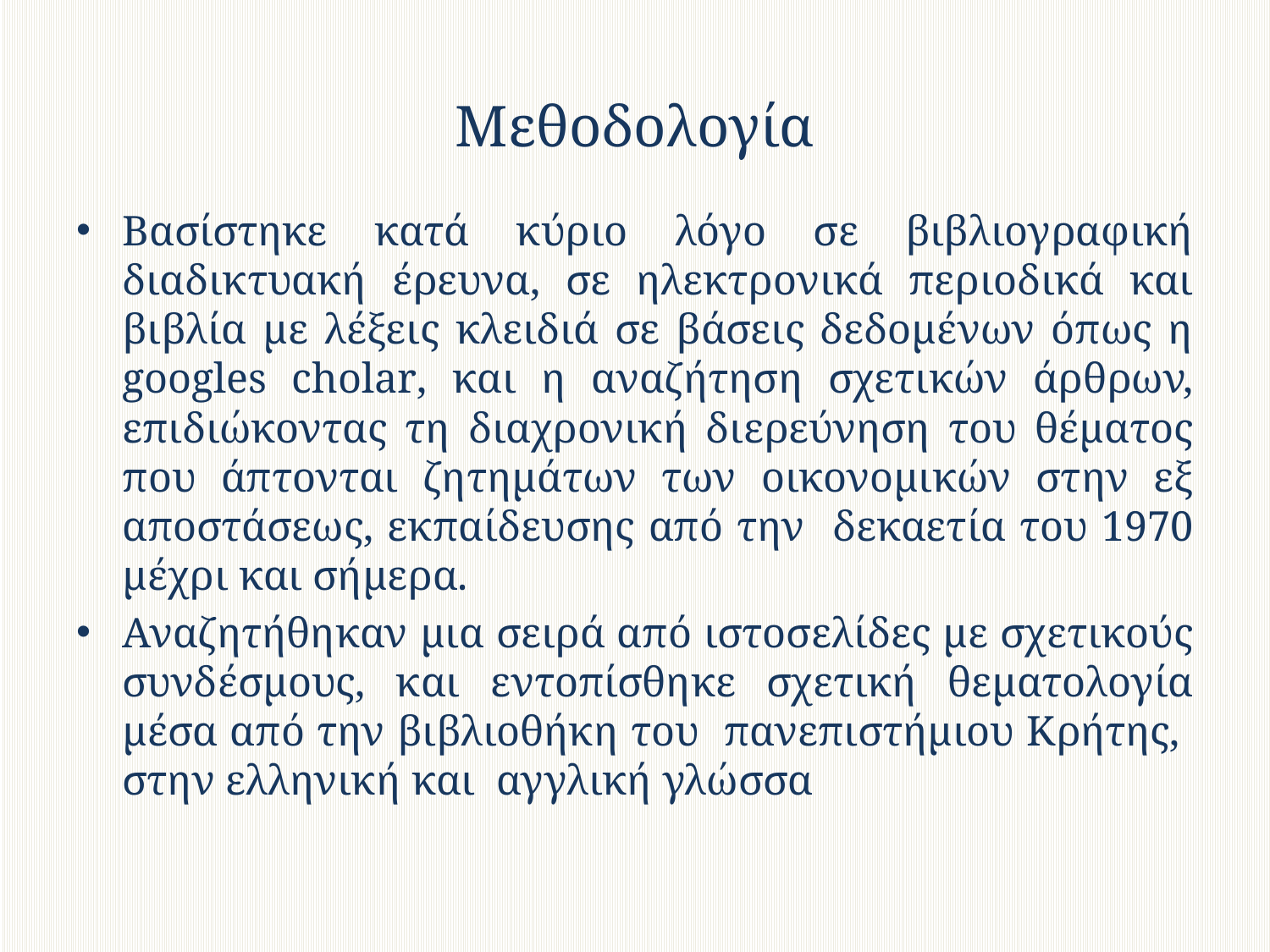

# Μεθοδολογία
Bασίστηκε κατά κύριο λόγο σε βιβλιογραφική διαδικτυακή έρευνα, σε ηλεκτρονικά περιοδικά και βιβλία με λέξεις κλειδιά σε βάσεις δεδομένων όπως η googles cholar, και η αναζήτηση σχετικών άρθρων, επιδιώκοντας τη διαχρονική διερεύνηση του θέματος που άπτονται ζητημάτων των οικονομικών στην εξ αποστάσεως, εκπαίδευσης από την  δεκαετία του 1970 μέχρι και σήμερα.
Αναζητήθηκαν μια σειρά από ιστοσελίδες με σχετικούς συνδέσμους, και εντοπίσθηκε σχετική θεματολογία μέσα από την βιβλιοθήκη του  πανεπιστήμιου Κρήτης,  στην ελληνική και  αγγλική γλώσσα